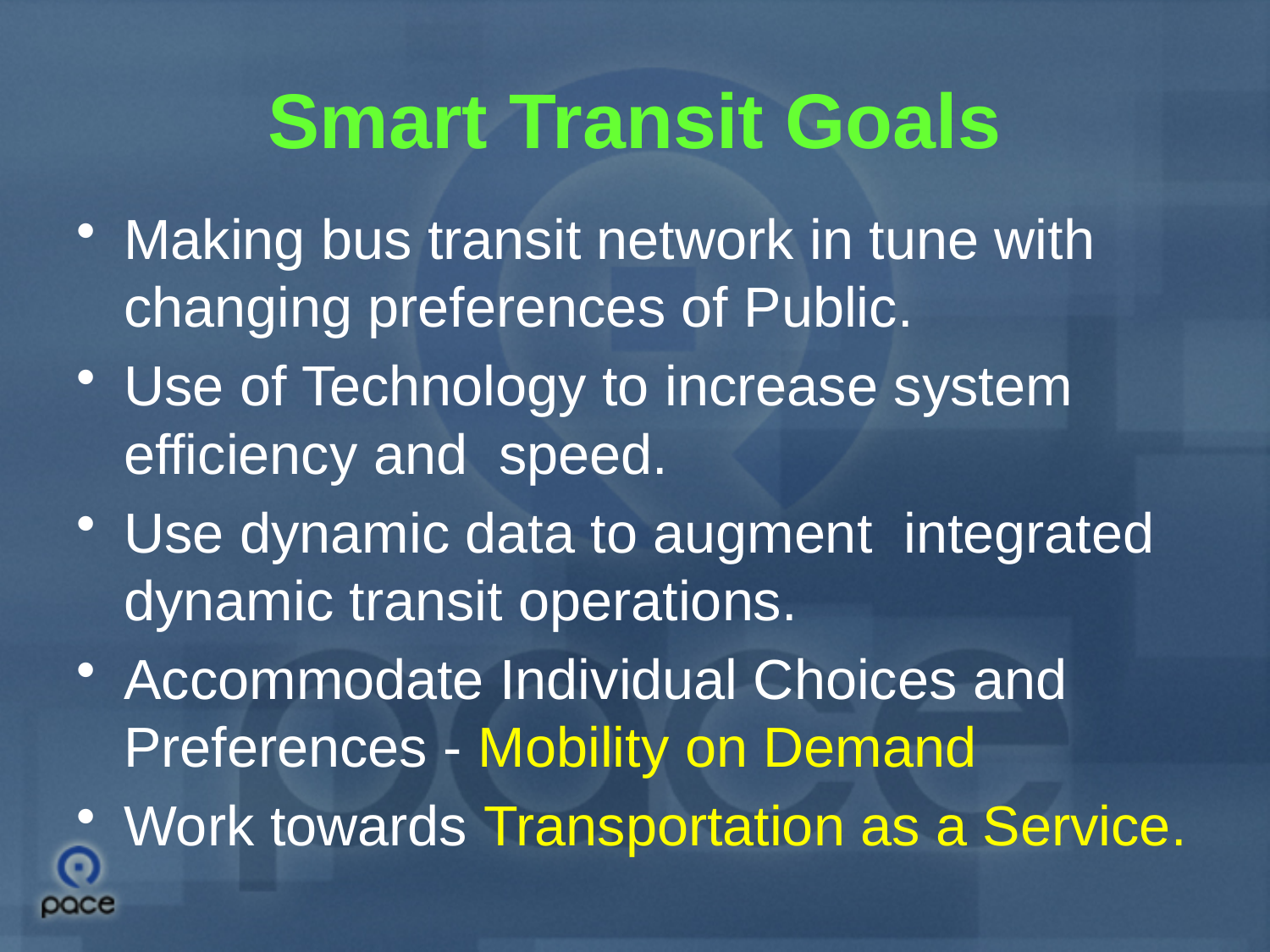

# Smart Transit Goals
Making bus transit network in tune with changing preferences of Public.
Use of Technology to increase system efficiency and  speed.
Use dynamic data to augment  integrated dynamic transit operations.
Accommodate Individual Choices and Preferences - Mobility on Demand
Work towards Transportation as a Service.